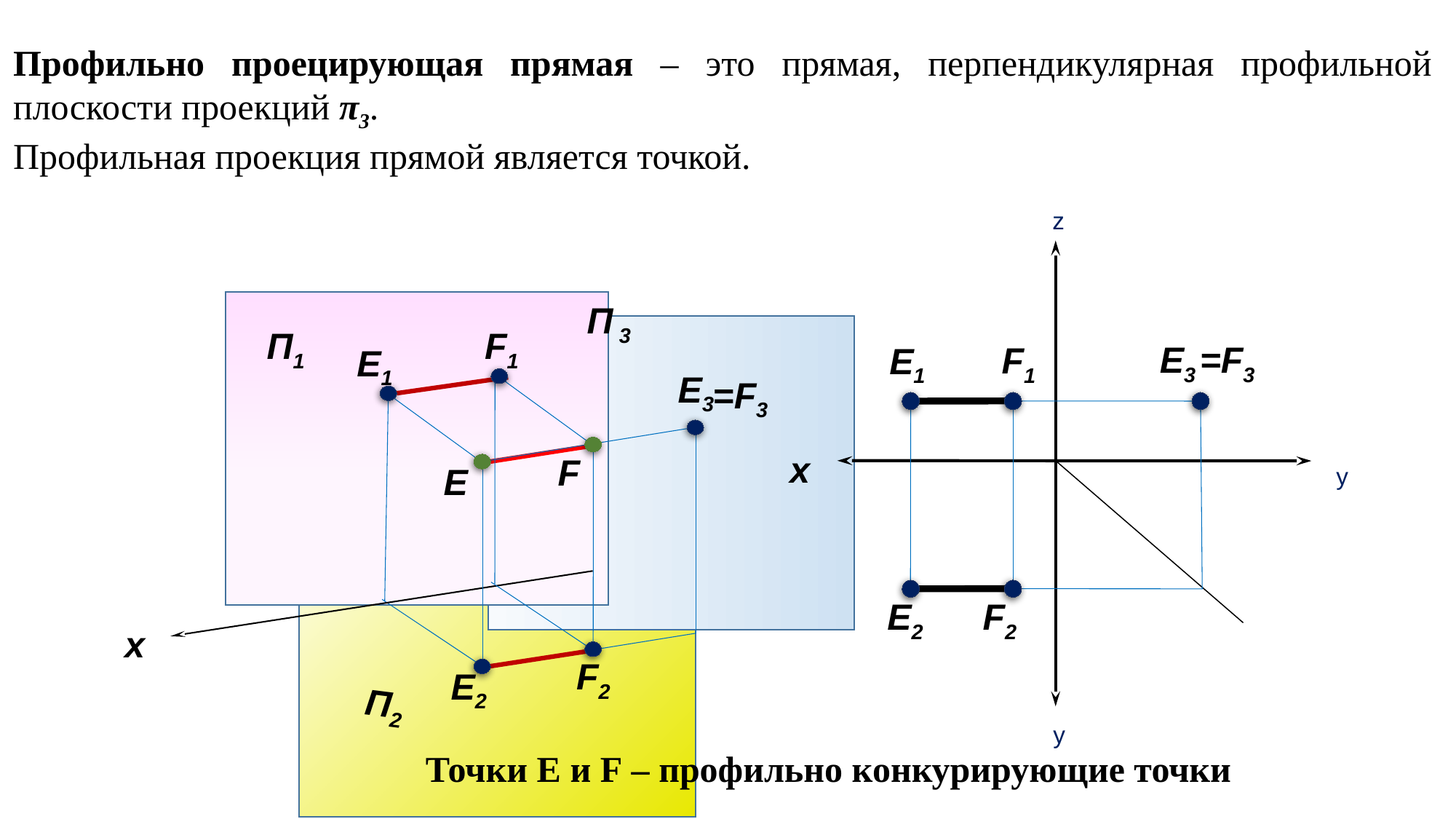

Профильно проецирующая прямая – это прямая, перпендикулярная профильной плоскости проекций π3.
Профильная проекция прямой является точкой.
z
=F3
E3
F1
E1

E2
 F2

П 3

П1
F1
E1
E3
=F3

F
E

х

F2
E2

П2

х
y
y
Точки E и F – профильно конкурирующие точки